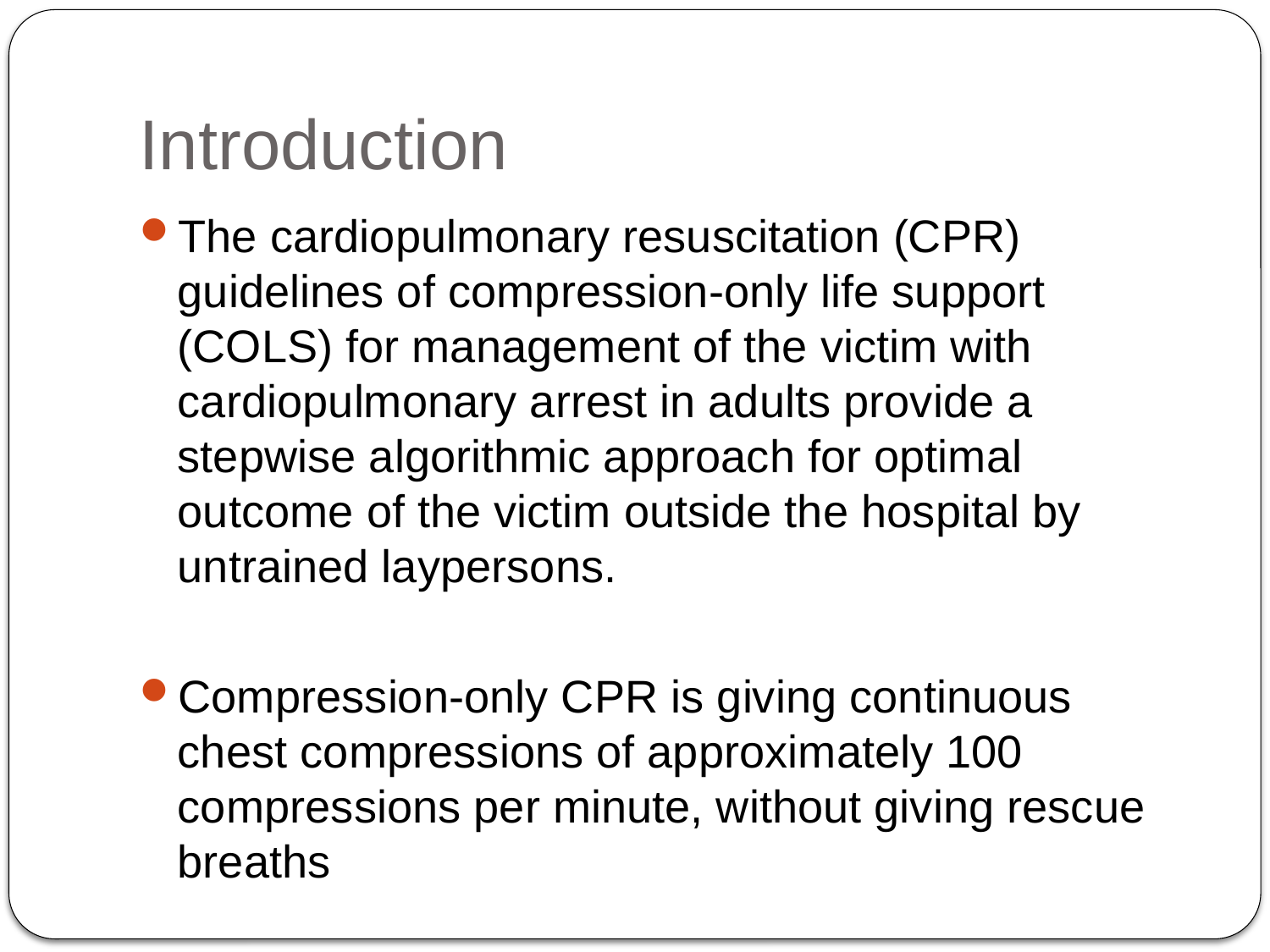

# Introduction
The cardiopulmonary resuscitation (CPR) guidelines of compression-only life support (COLS) for management of the victim with cardiopulmonary arrest in adults provide a stepwise algorithmic approach for optimal outcome of the victim outside the hospital by untrained laypersons.

Compression-only CPR is giving continuous chest compressions of approximately 100 compressions per minute, without giving rescue breaths